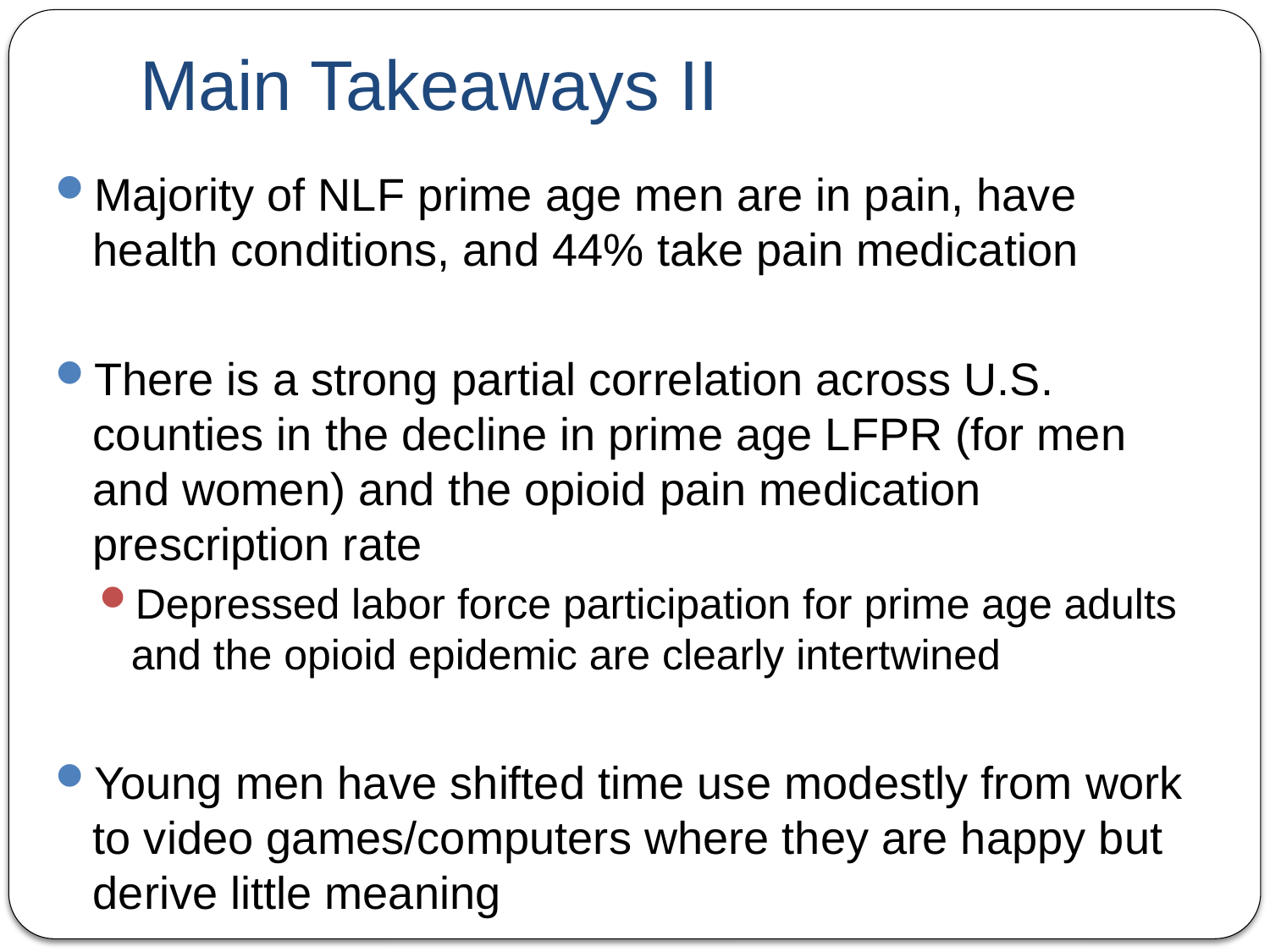

# Main Takeaways II
Majority of NLF prime age men are in pain, have health conditions, and 44% take pain medication

There is a strong partial correlation across U.S. counties in the decline in prime age LFPR (for men and women) and the opioid pain medication prescription rate
Depressed labor force participation for prime age adults and the opioid epidemic are clearly intertwined

Young men have shifted time use modestly from work to video games/computers where they are happy but derive little meaning